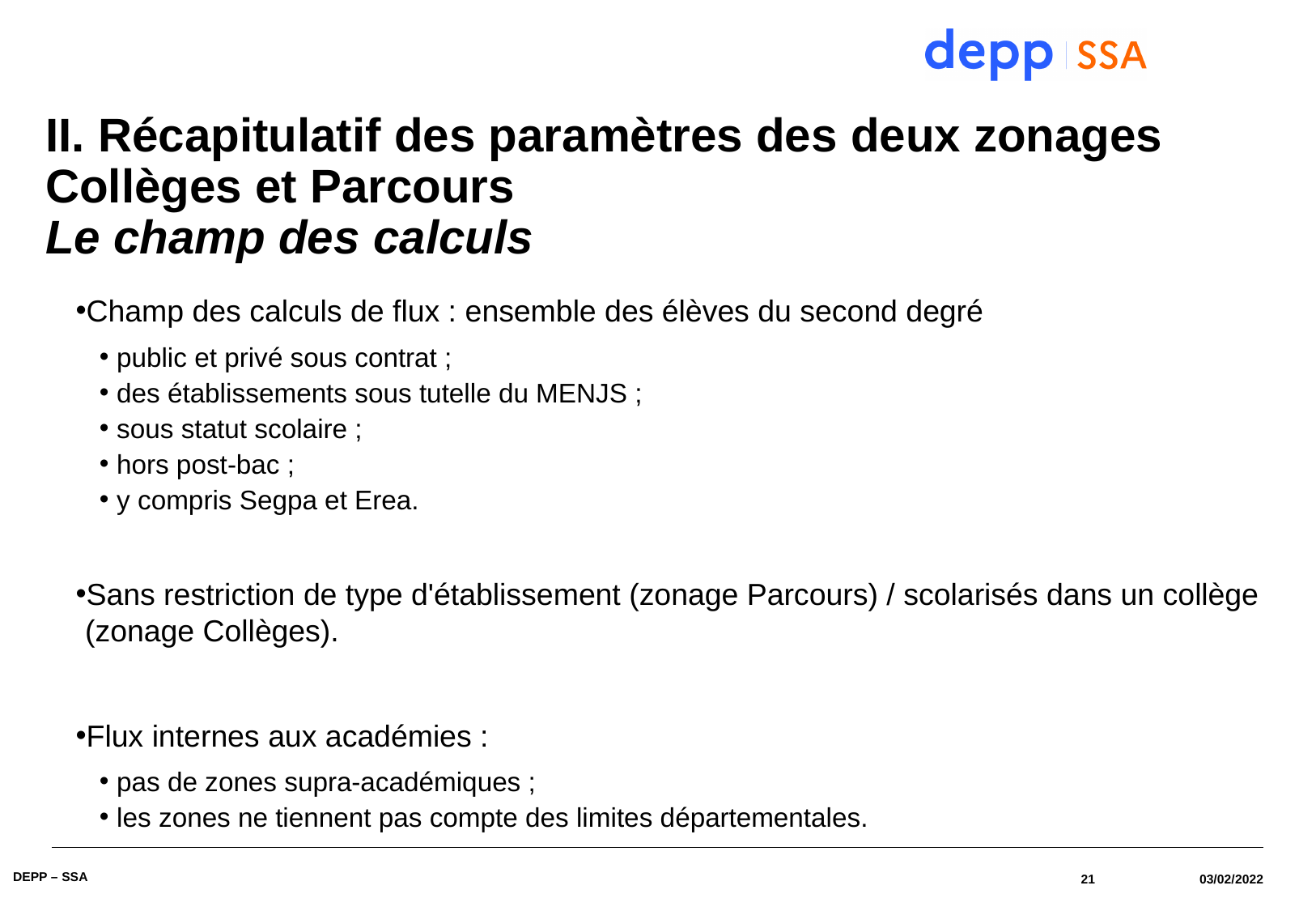

# II. Récapitulatif des paramètres des deux zonages Collèges et Parcours Le champ des calculs

Champ des calculs de flux : ensemble des élèves du second degré
 public et privé sous contrat ;
 des établissements sous tutelle du MENJS ;
 sous statut scolaire ;
 hors post-bac ;
 y compris Segpa et Erea.

Sans restriction de type d'établissement (zonage Parcours) / scolarisés dans un collège (zonage Collèges).

Flux internes aux académies :
 pas de zones supra-académiques ;
 les zones ne tiennent pas compte des limites départementales.

DEPP – SSA
21
03/02/2022